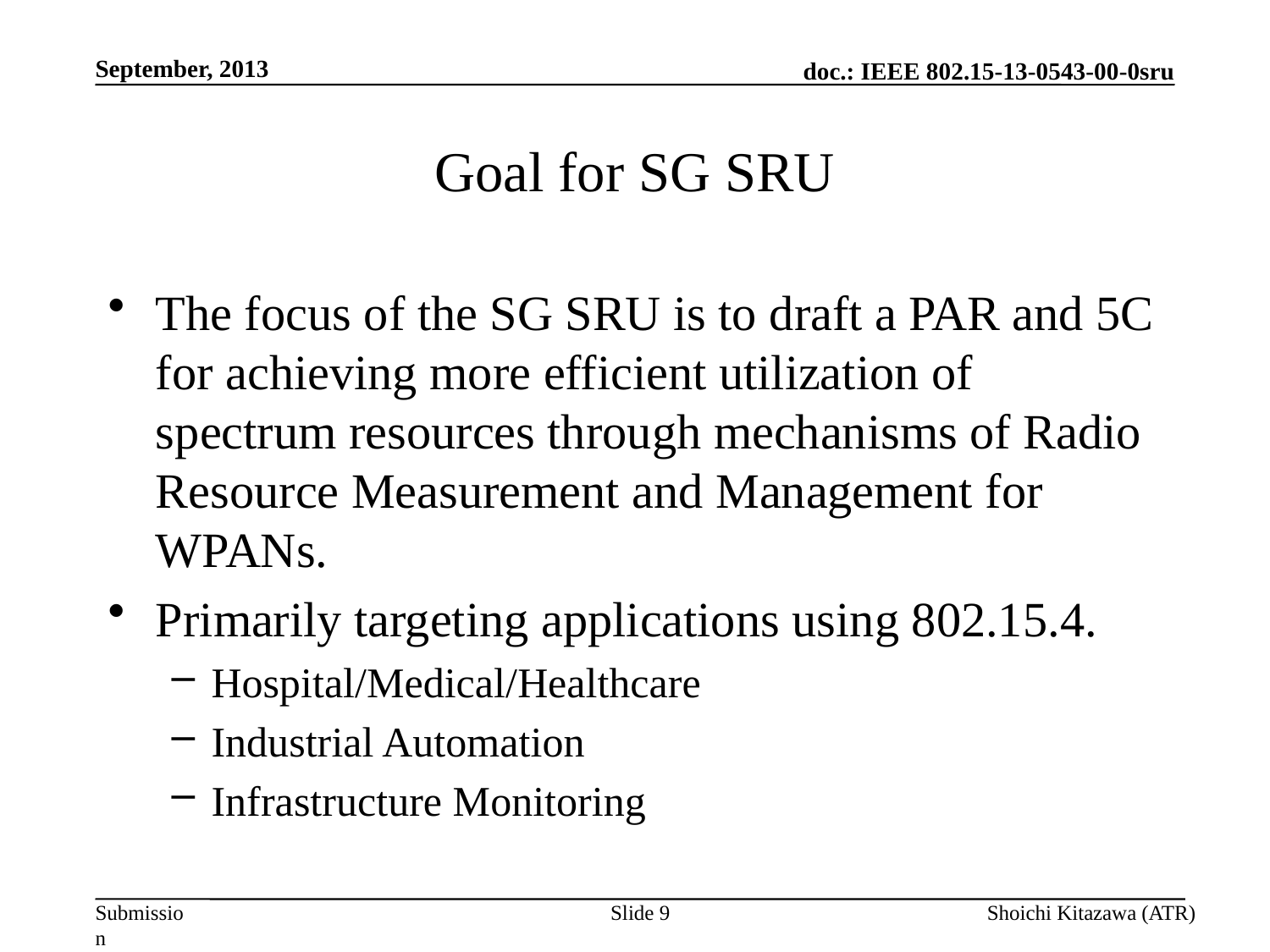

September, 2013
# Goal for SG SRU
The focus of the SG SRU is to draft a PAR and 5C for achieving more efficient utilization of spectrum resources through mechanisms of Radio Resource Measurement and Management for WPANs.
Primarily targeting applications using 802.15.4.
Hospital/Medical/Healthcare
Industrial Automation
Infrastructure Monitoring

Slide 9
Shoichi Kitazawa (ATR)